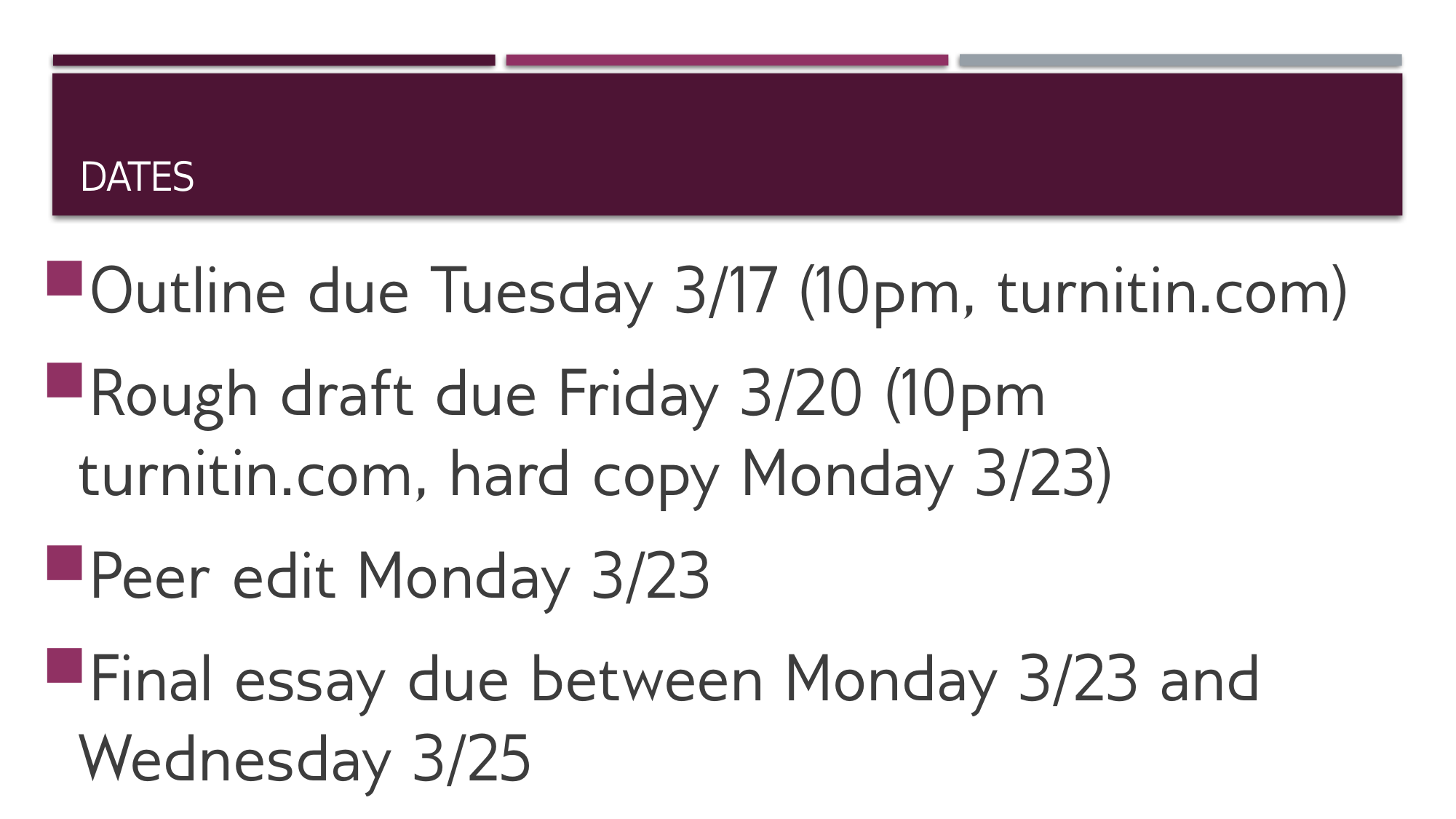

# Dates
Outline due Tuesday 3/17 (10pm, turnitin.com)
Rough draft due Friday 3/20 (10pm turnitin.com, hard copy Monday 3/23)
Peer edit Monday 3/23
Final essay due between Monday 3/23 and Wednesday 3/25